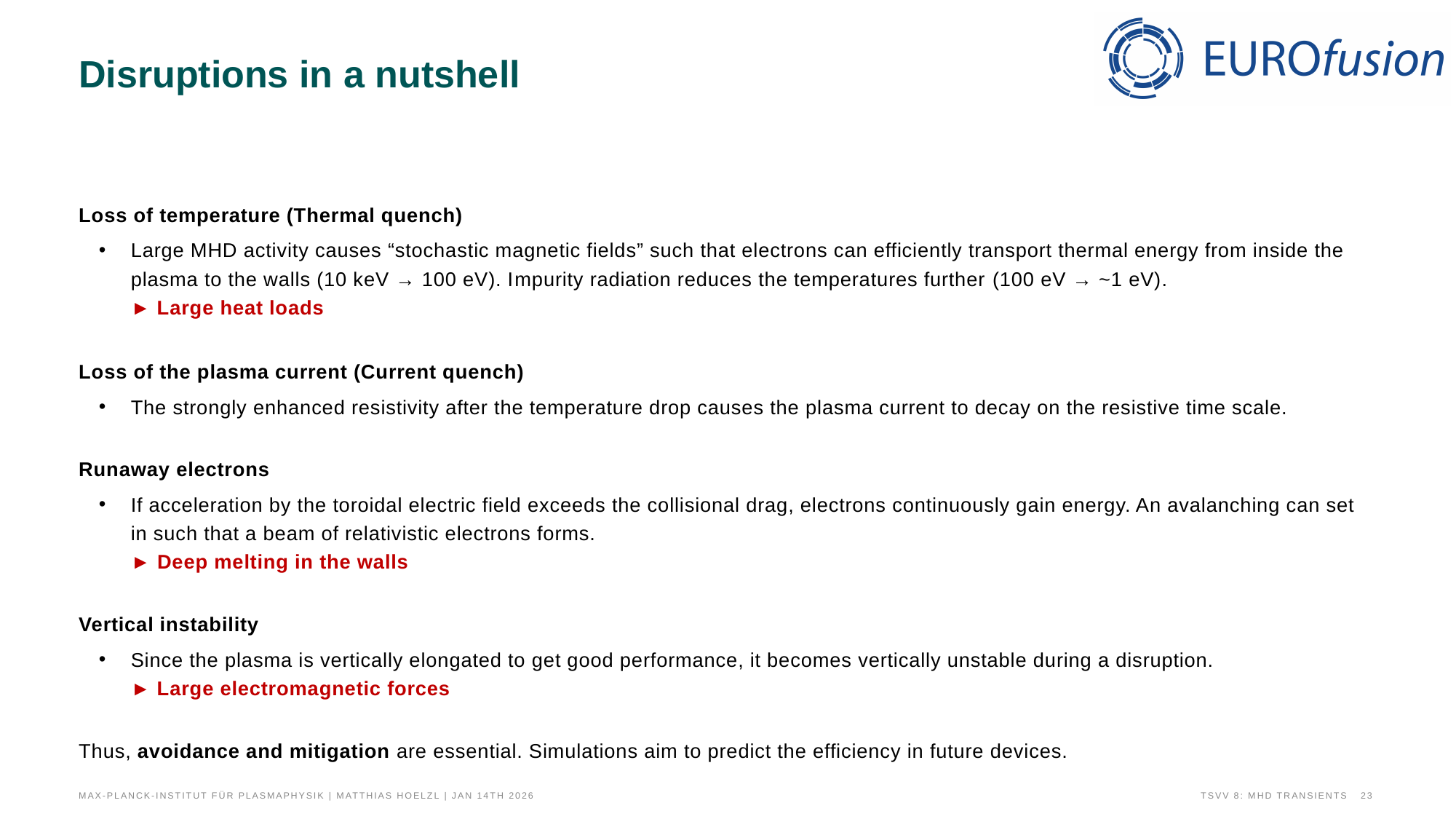

# Disruptions in a nutshell
Loss of temperature (Thermal quench)
Large MHD activity causes “stochastic magnetic fields” such that electrons can efficiently transport thermal energy from inside the plasma to the walls (10 keV → 100 eV). Impurity radiation reduces the temperatures further (100 eV → ~1 eV).
► Large heat loads

Loss of the plasma current (Current quench)
The strongly enhanced resistivity after the temperature drop causes the plasma current to decay on the resistive time scale.

Runaway electrons
If acceleration by the toroidal electric field exceeds the collisional drag, electrons continuously gain energy. An avalanching can set in such that a beam of relativistic electrons forms.
► Deep melting in the walls

Vertical instability
Since the plasma is vertically elongated to get good performance, it becomes vertically unstable during a disruption.
► Large electromagnetic forces

Thus, avoidance and mitigation are essential. Simulations aim to predict the efficiency in future devices.
Max-Planck-Institut für Plasmaphysik | Matthias Hoelzl | Jan 14th 2026
TSVV 8: MHD Transients
23